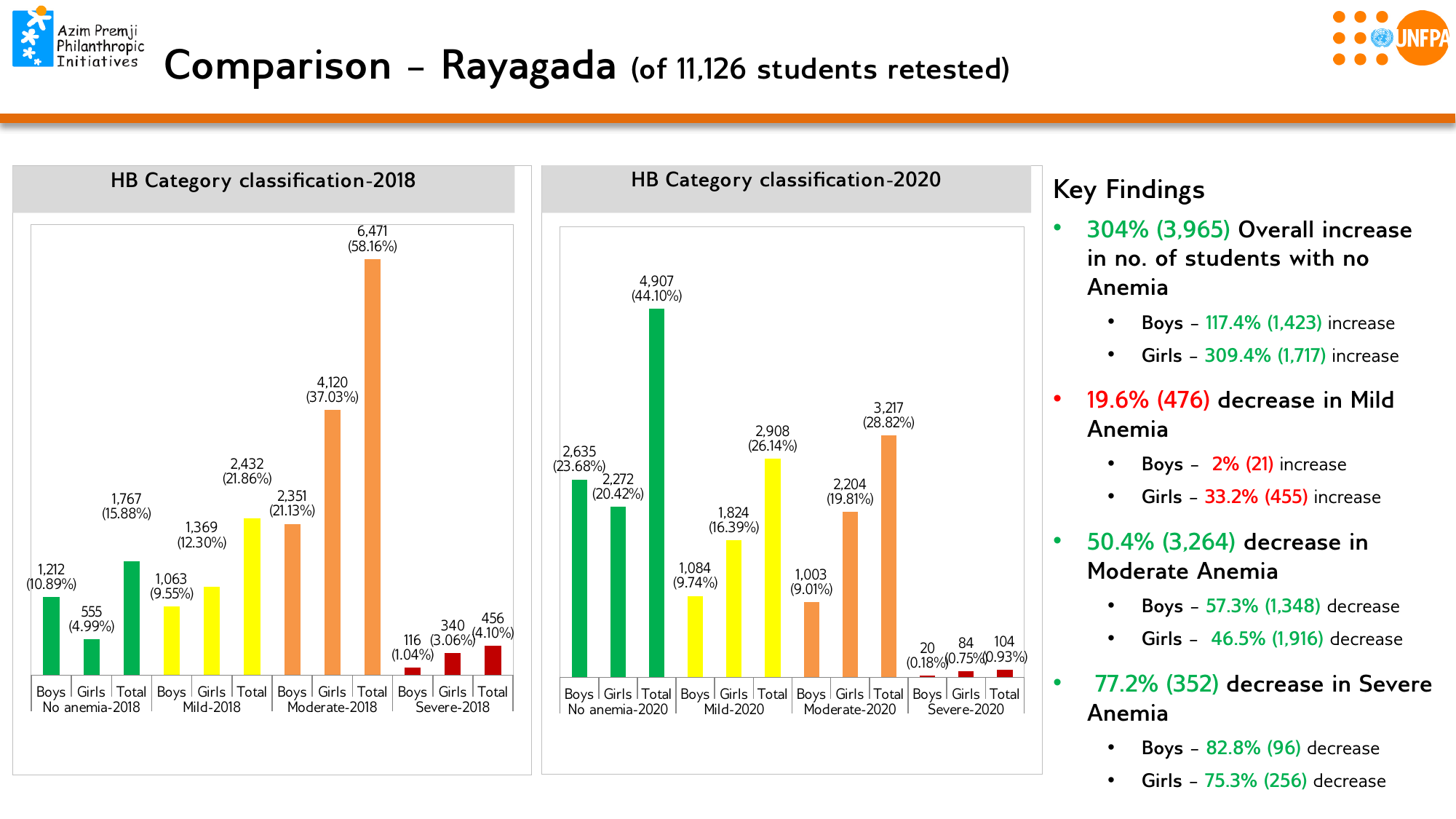

Comparison – Rayagada (of 11,126 students retested)

### Chart

| Category |  |
|---|---|
| Boys | 2635.0 |
| Girls | 2272.0 |
| Total | 4907.0 |
| Boys | 1084.0 |
| Girls | 1824.0 |
| Total | 2908.0 |
| Boys | 1003.0 |
| Girls | 2204.0 |
| Total | 3217.0 |
| Boys | 20.0 |
| Girls | 84.0 |
| Total | 104.0 |

### Chart

| Category |  |
|---|---|
| Boys | 1212.0 |
| Girls | 555.0 |
| Total | 1767.0 |
| Boys | 1063.0 |
| Girls | 1369.0 |
| Total | 2432.0 |
| Boys | 2351.0 |
| Girls | 4120.0 |
| Total | 6471.0 |
| Boys | 116.0 |
| Girls | 340.0 |
| Total | 456.0 |
Key Findings
304% (3,965) Overall increase in no. of students with no Anemia
Boys – 117.4% (1,423) increase
Girls – 309.4% (1,717) increase
19.6% (476) decrease in Mild Anemia
Boys –  2% (21) increase
Girls – 33.2% (455) increase
50.4% (3,264) decrease in Moderate Anemia
Boys – 57.3% (1,348) decrease
Girls –  46.5% (1,916) decrease
 77.2% (352) decrease in Severe Anemia
Boys – 82.8% (96) decrease
Girls – 75.3% (256) decrease